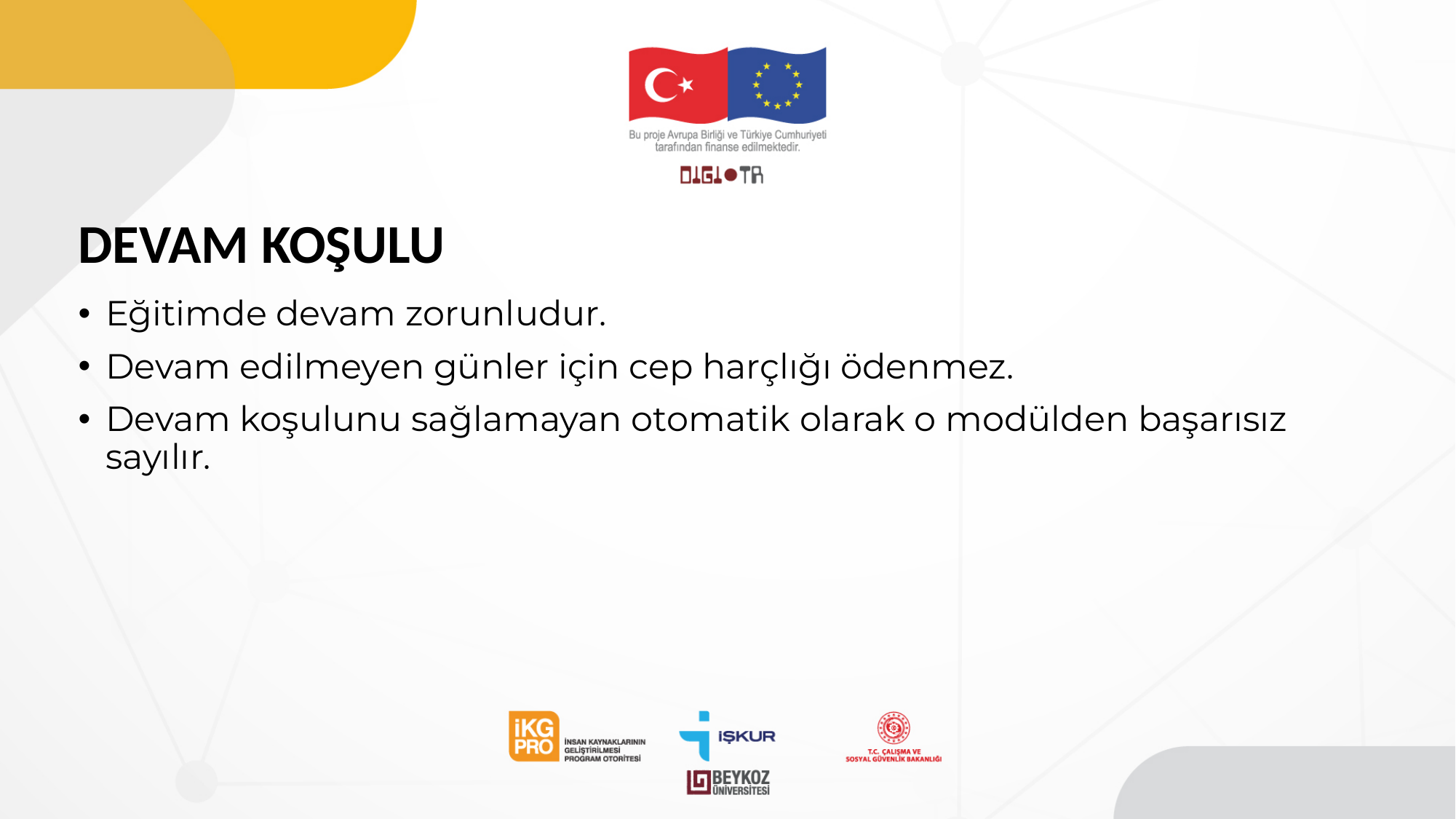

# DEVAM KOŞULU
Eğitimde devam zorunludur.
Devam edilmeyen günler için cep harçlığı ödenmez.
Devam koşulunu sağlamayan otomatik olarak o modülden başarısız sayılır.